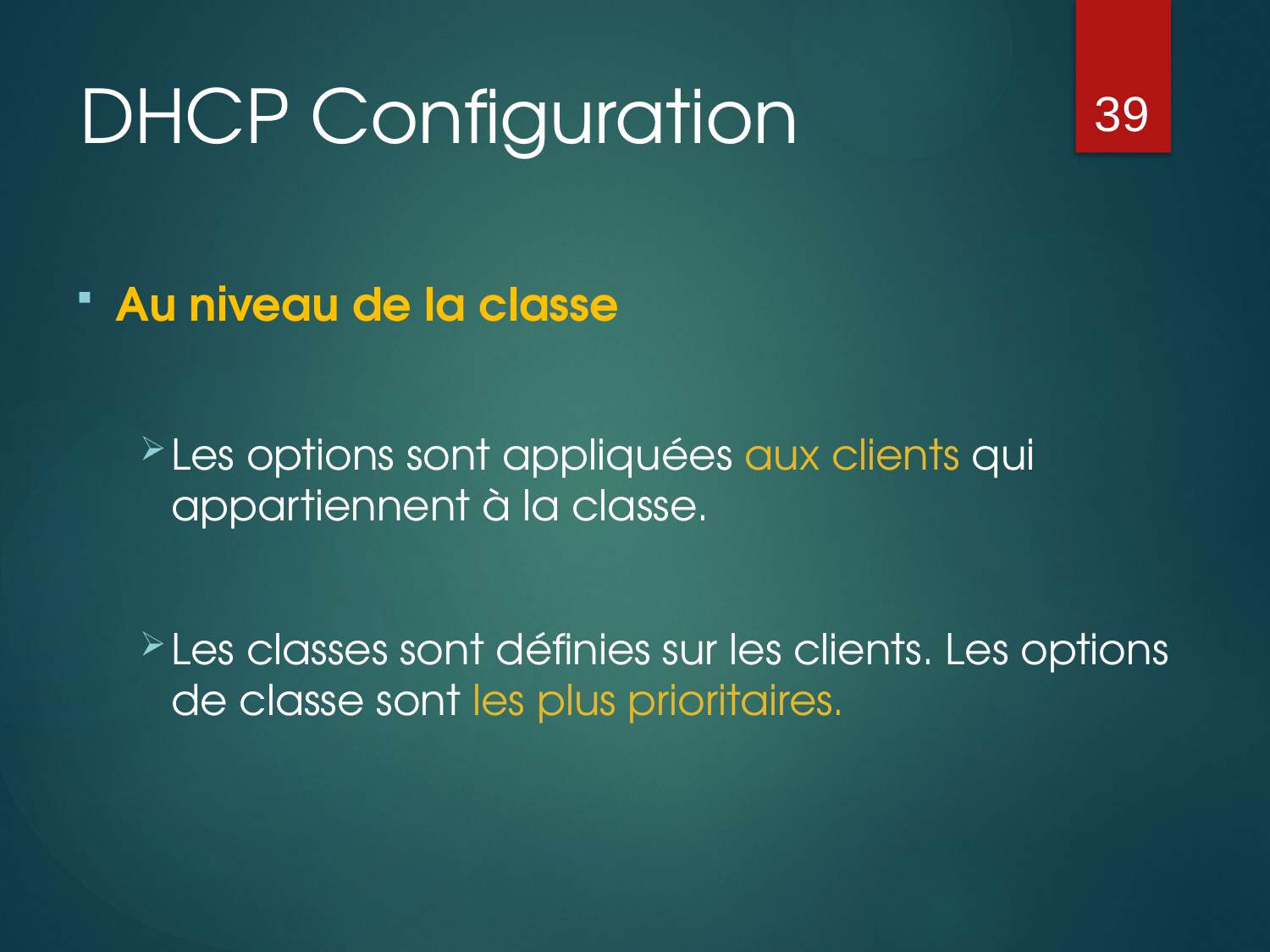

39
# DHCP Configuration
Au niveau de la classe

Les options sont appliquées aux clients qui  appartiennent à la classe.

Les classes sont définies sur les clients. Les options de classe sont les plus prioritaires.